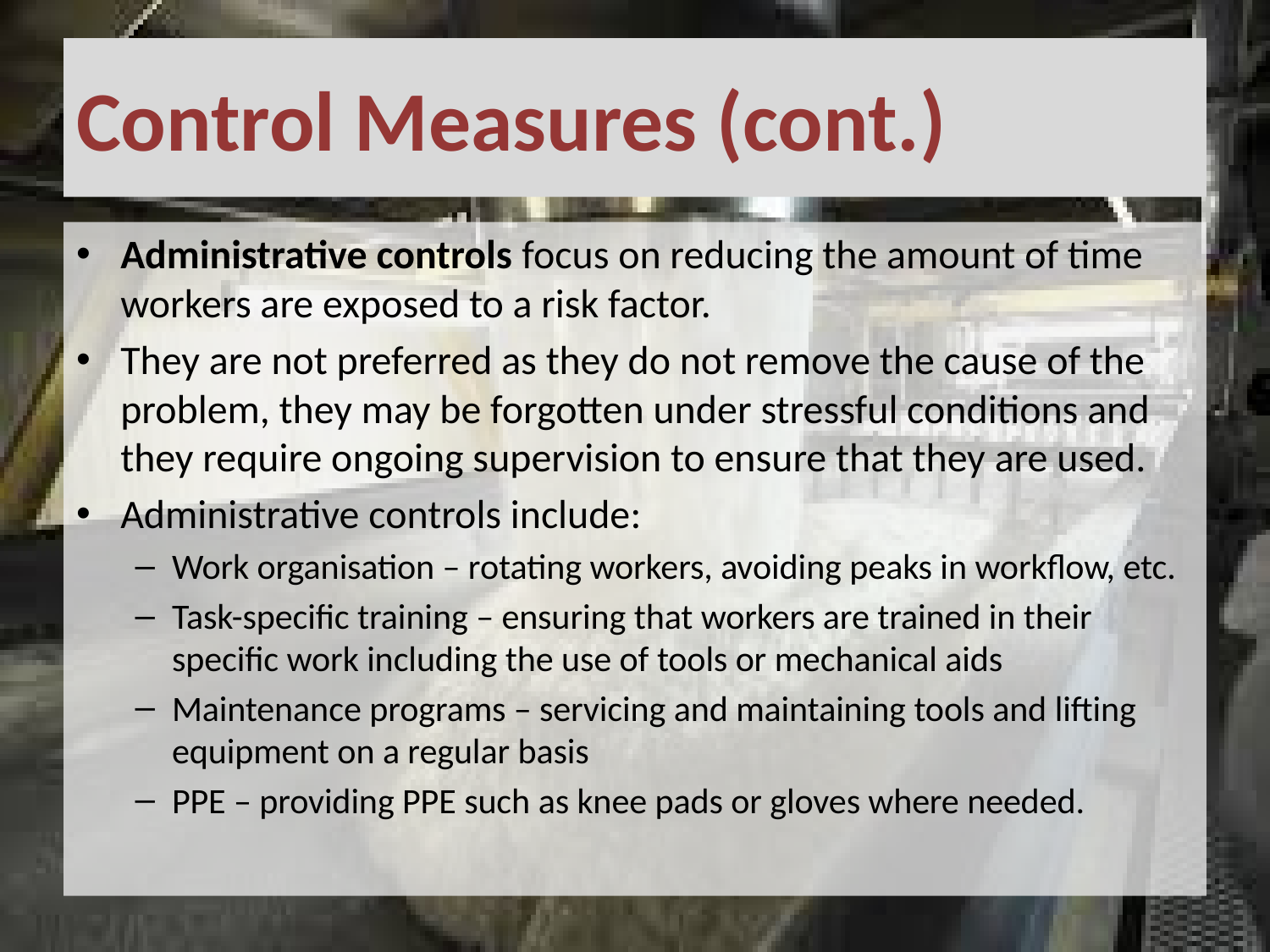

# Control Measures (cont.)
Administrative controls focus on reducing the amount of time workers are exposed to a risk factor.
They are not preferred as they do not remove the cause of the problem, they may be forgotten under stressful conditions and they require ongoing supervision to ensure that they are used.
Administrative controls include:
Work organisation – rotating workers, avoiding peaks in workflow, etc.
Task-specific training – ensuring that workers are trained in their specific work including the use of tools or mechanical aids
Maintenance programs – servicing and maintaining tools and lifting equipment on a regular basis
PPE – providing PPE such as knee pads or gloves where needed.